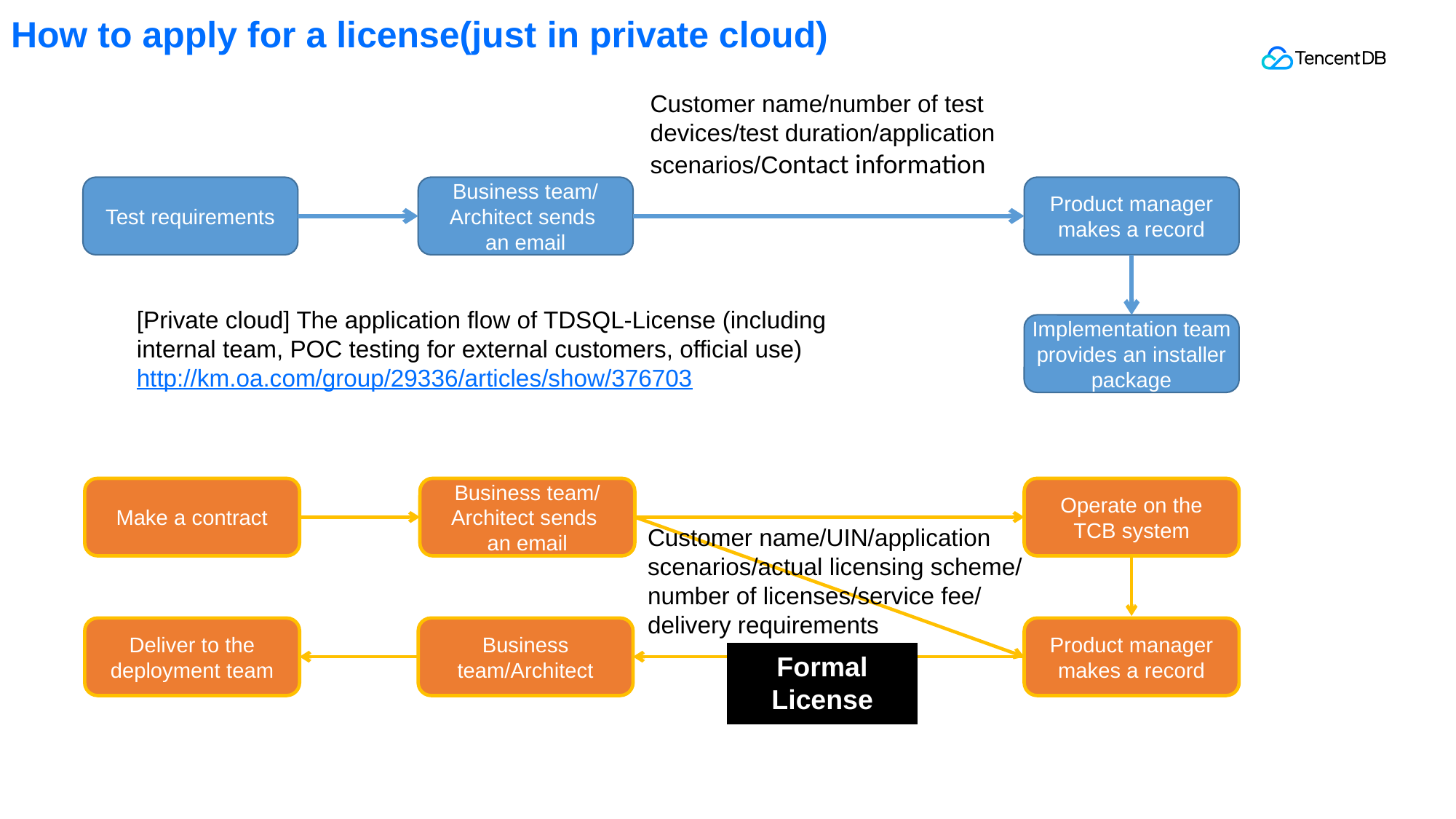

How to apply for a license(just in private cloud)
Customer name/number of test devices/test duration/application
scenarios/Contact information
Test requirements
Business team/
Architect sends
an email
Product manager
makes a record
[Private cloud] The application flow of TDSQL-License (including internal team, POC testing for external customers, official use)
http://km.oa.com/group/29336/articles/show/376703
Implementation team
provides an installer package
Make a contract
Business team/
Architect sends
an email
Operate on the TCB system
Customer name/UIN/application scenarios/actual licensing scheme/
number of licenses/service fee/
delivery requirements
Deliver to the deployment team
Business team/Architect
Product manager
makes a record
Formal License